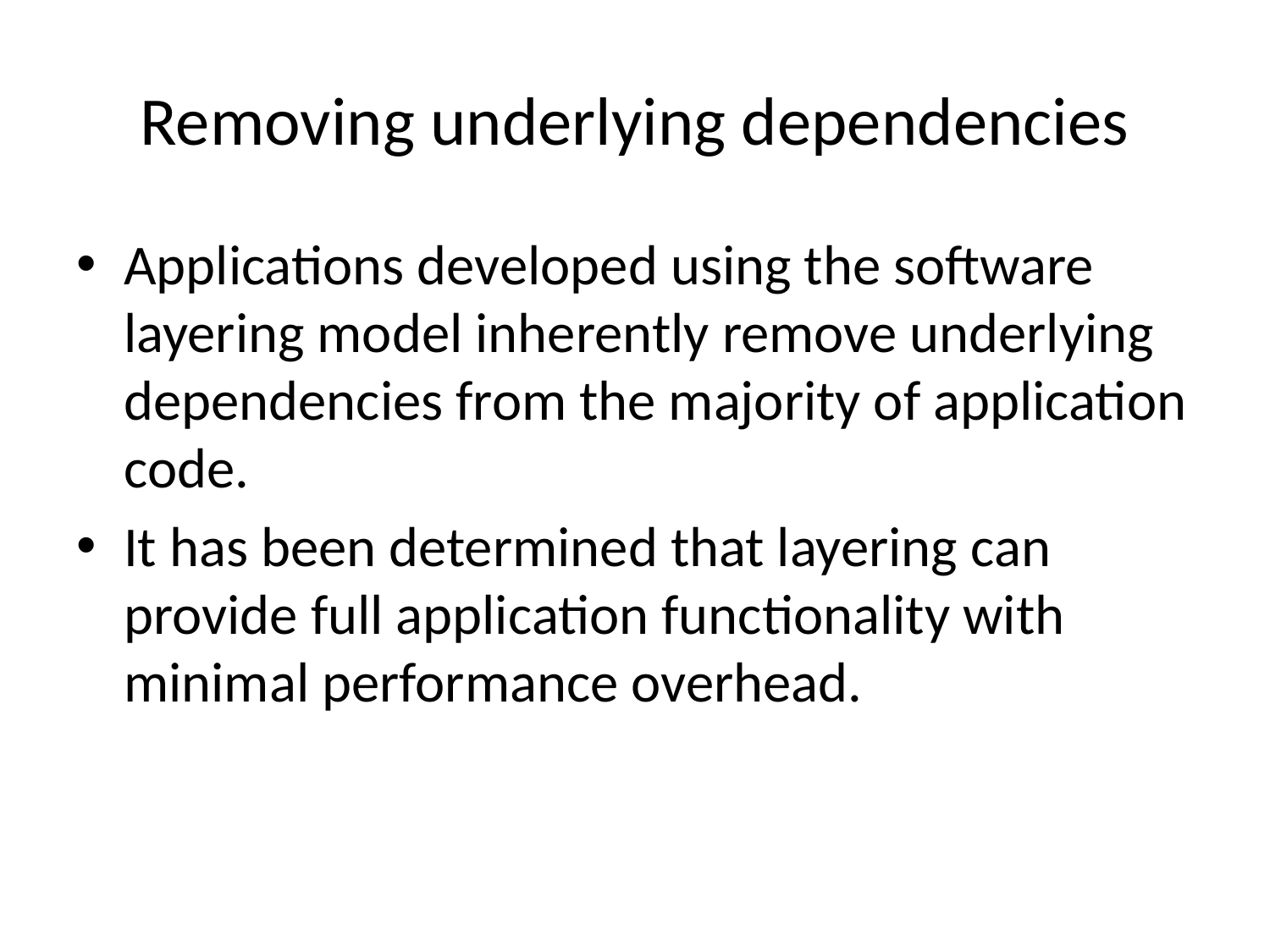

# Removing underlying dependencies
Applications developed using the software layering model inherently remove underlying dependencies from the majority of application code.
It has been determined that layering can provide full application functionality with minimal performance overhead.